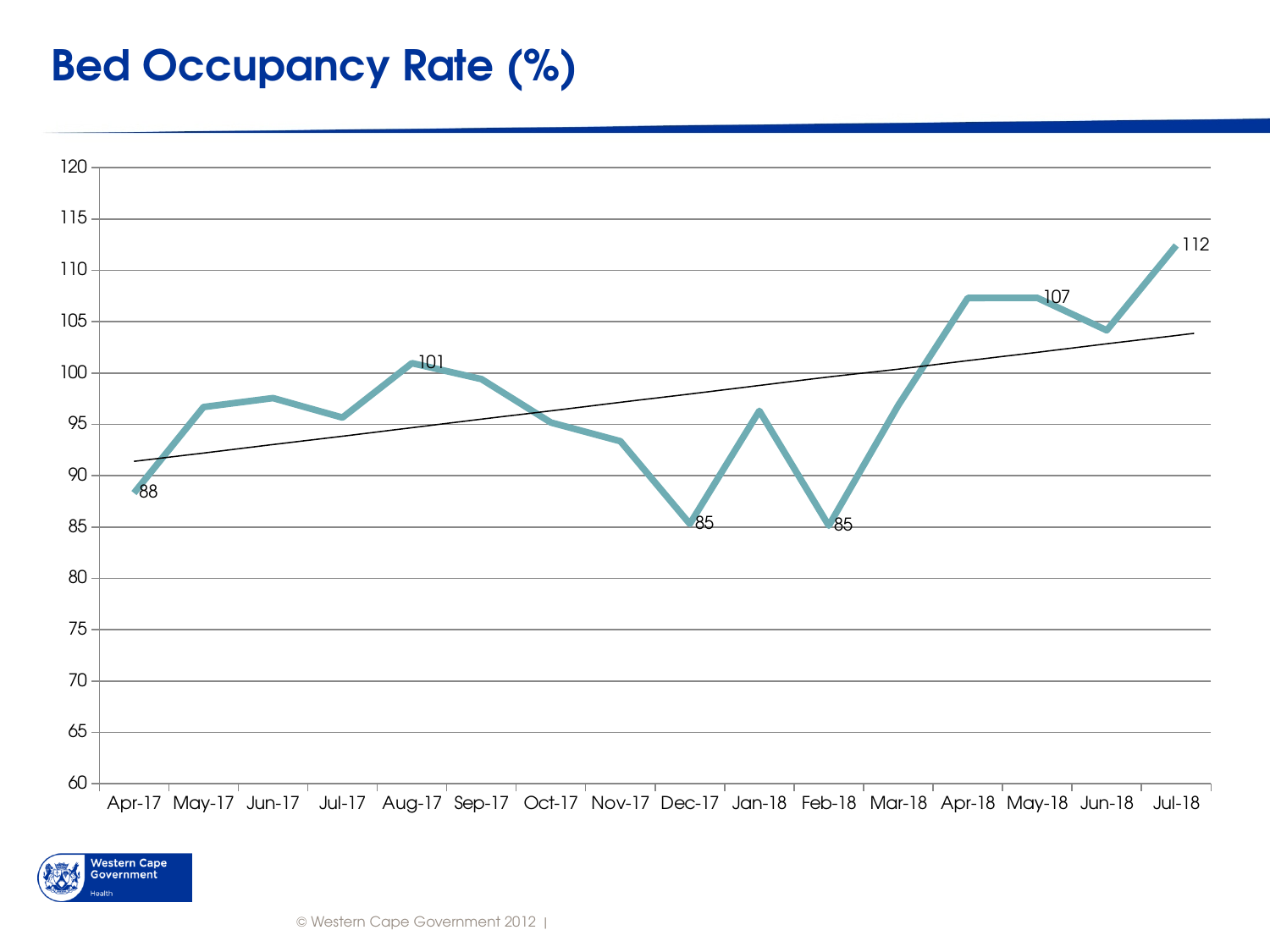

# Bed Occupancy Rate (%)

### Chart

| Category | BOR |
|---|---|
| 42826 | 88.31 |
| 42856 | 96.69 |
| 42887 | 97.56 |
| 42918 | 95.66 |
| 42949 | 100.96000000000001 |
| 42980 | 99.41000000000001 |
| 43011 | 95.17999999999999 |
| 43042 | 93.36 |
| 43073 | 85.3 |
| 43104 | 96.32 |
| 43135 | 85.13 |
| 43166 | 96.86 |
| 43197 | 107.30878807801876 |
| 43228 | 107.3197457812842 |
| 43259 | 104.1584483892176 |
| 43290 | 112.42603550295858 |